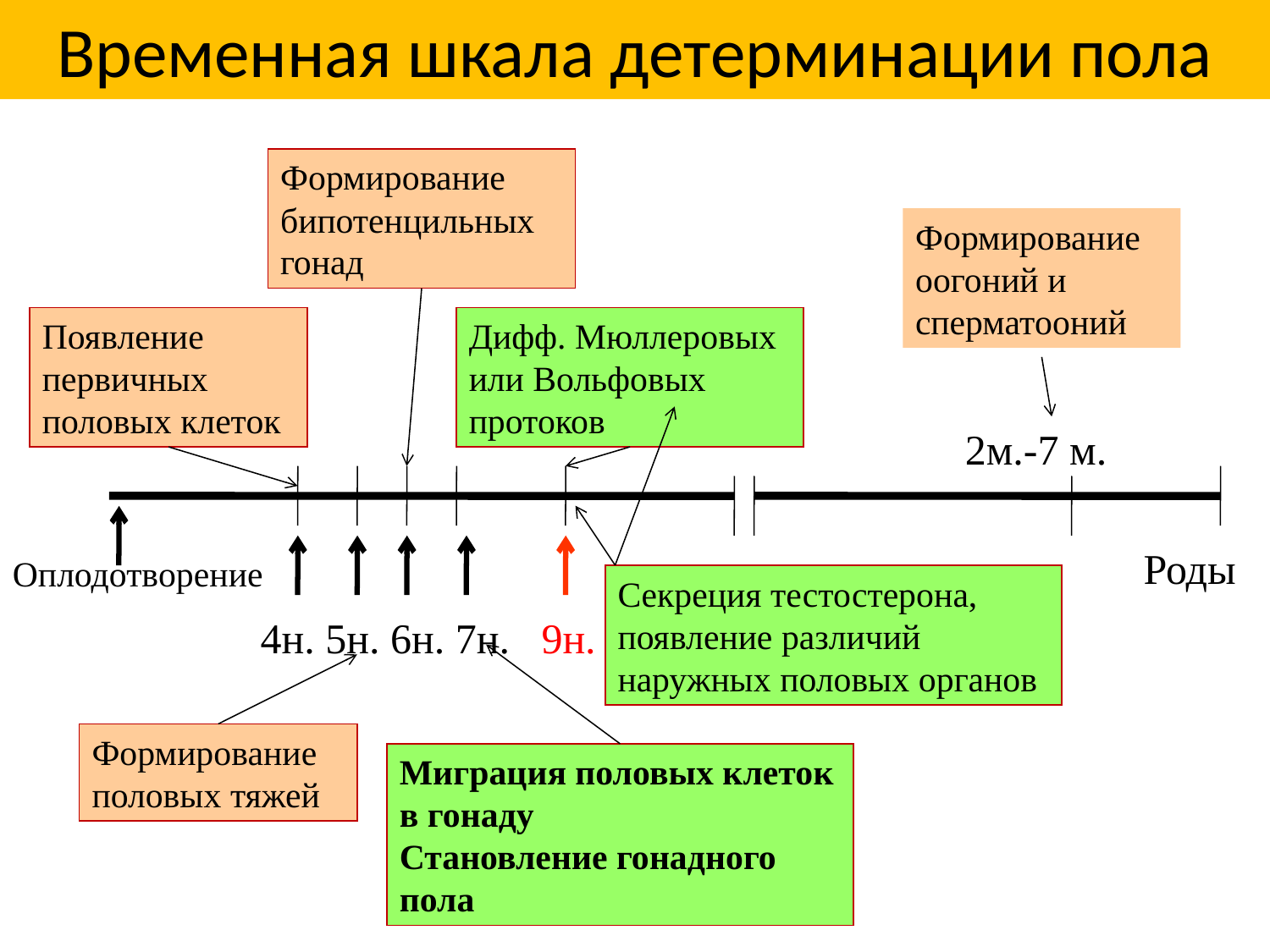

# Временная шкала детерминации пола
Формирование бипотенцильных гонад
Формирование оогоний и сперматооний
Появление первичных половых клеток
Дифф. Мюллеровых или Вольфовых протоков
2м.-7 м.
Роды
Оплодотворение
Секреция тестостерона, появление различий наружных половых органов
4н. 5н. 6н. 7н.   9н.
Формирование половых тяжей
Миграция половых клеток в гонаду
Становление гонадного пола